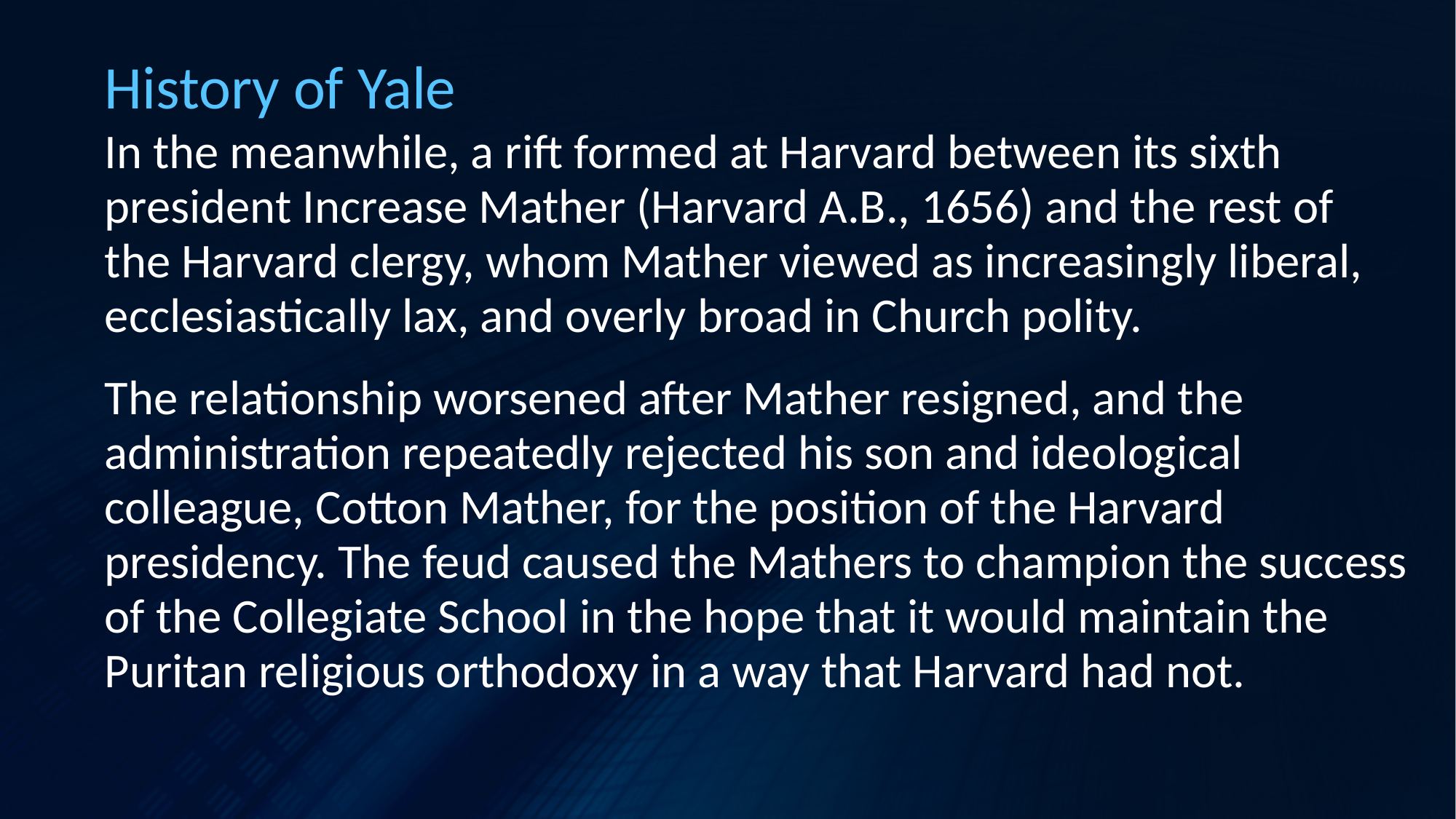

# History of Yale
In the meanwhile, a rift formed at Harvard between its sixth president Increase Mather (Harvard A.B., 1656) and the rest of the Harvard clergy, whom Mather viewed as increasingly liberal, ecclesiastically lax, and overly broad in Church polity.
The relationship worsened after Mather resigned, and the administration repeatedly rejected his son and ideological colleague, Cotton Mather, for the position of the Harvard presidency. The feud caused the Mathers to champion the success of the Collegiate School in the hope that it would maintain the Puritan religious orthodoxy in a way that Harvard had not.